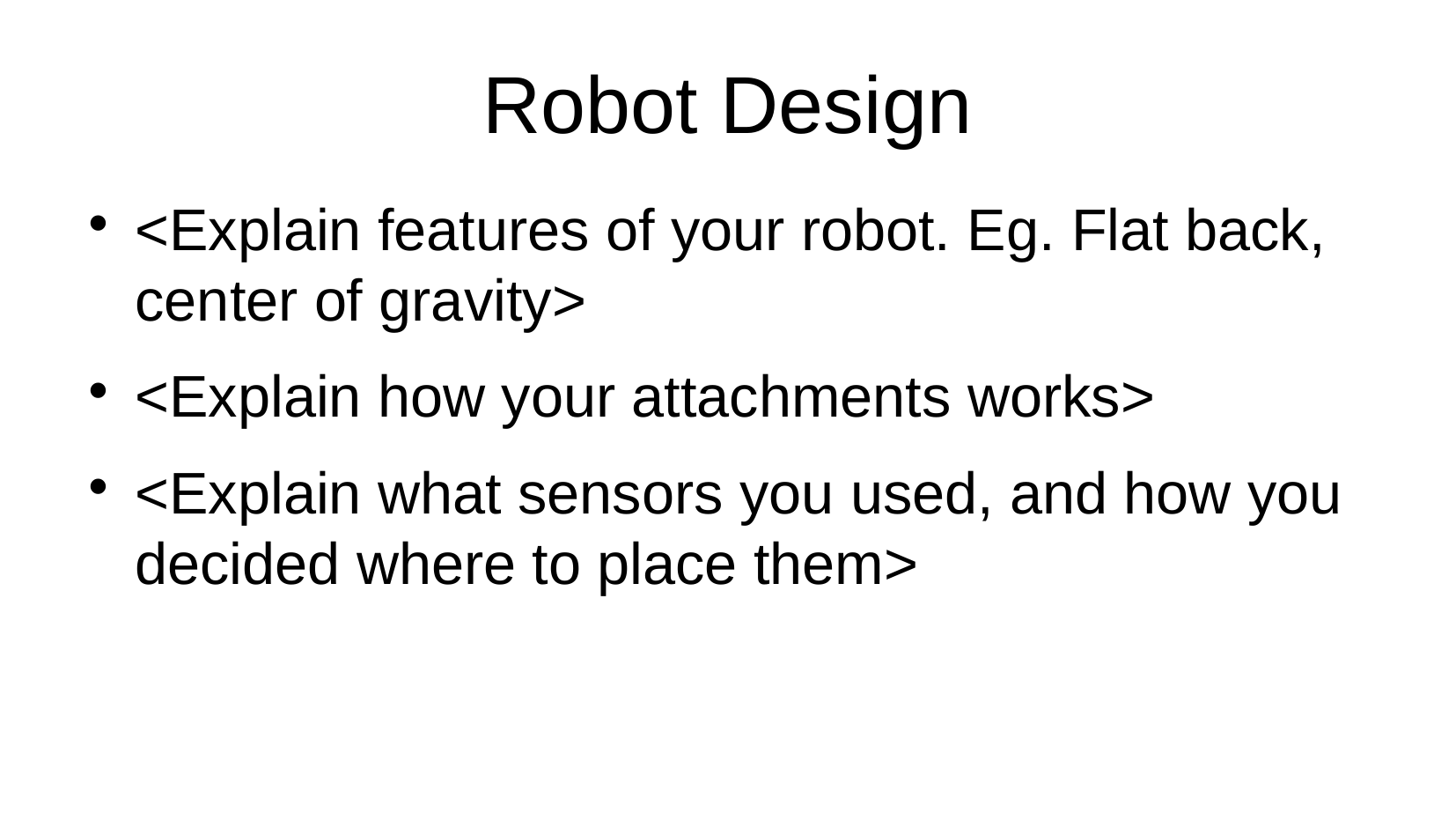

# Robot Design
<Explain features of your robot. Eg. Flat back, center of gravity>
<Explain how your attachments works>
<Explain what sensors you used, and how you decided where to place them>